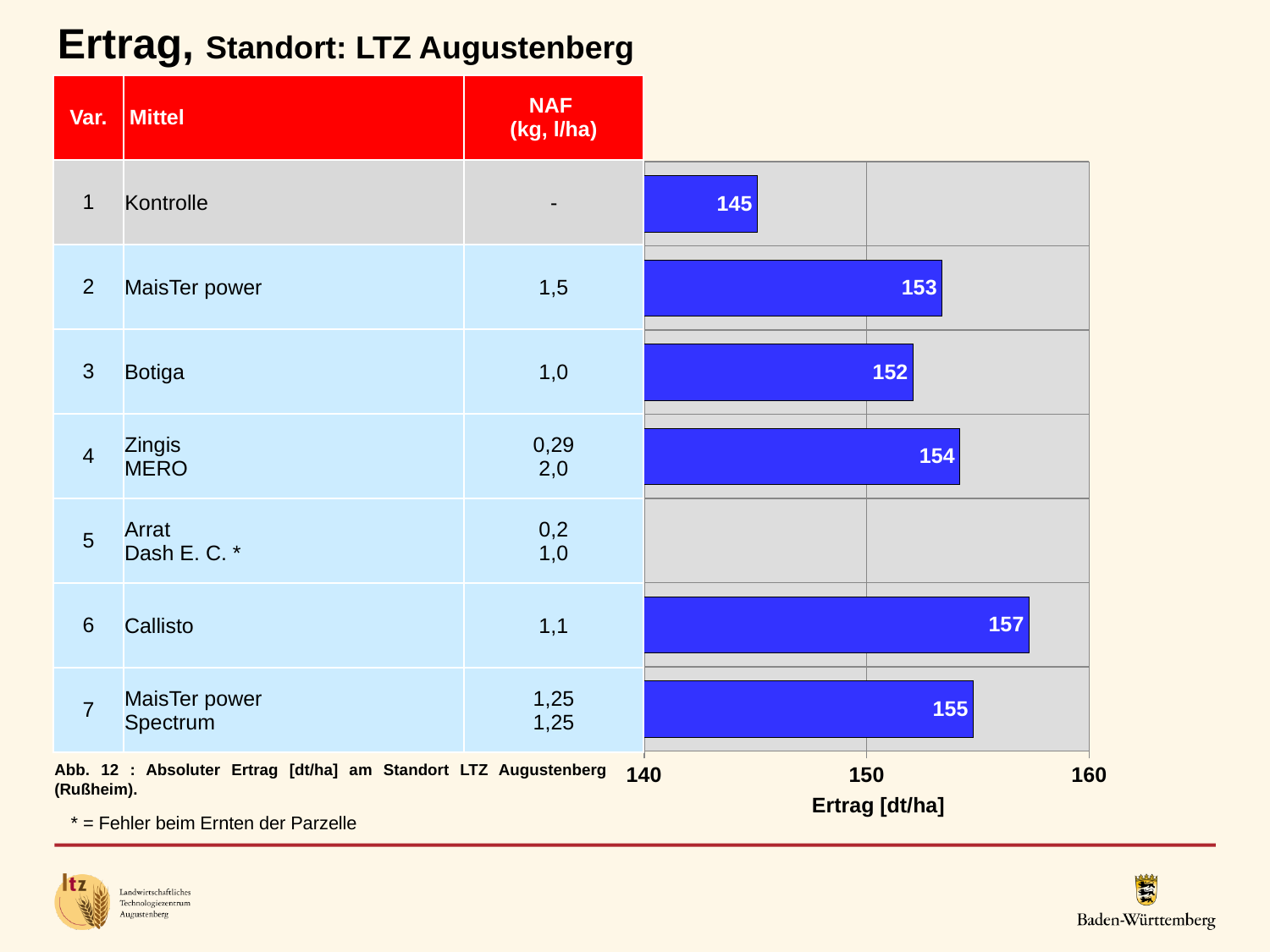

Ertrag, Standort: LTZ Augustenberg

### Chart

| Category | PF |
|---|---|
| Var. | Mittel | NAF (kg, l/ha) |
| --- | --- | --- |
| 1 | Kontrolle | - |
| 2 | MaisTer power | 1,5 |
| 3 | Botiga | 1,0 |
| 4 | Zingis MERO | 0,29 2,0 |
| 5 | Arrat Dash E. C. \* | 0,2 1,0 |
| 6 | Callisto | 1,1 |
| 7 | MaisTer power Spectrum | 1,25 1,25 |
Abb. 12 : Absoluter Ertrag [dt/ha] am Standort LTZ Augustenberg (Rußheim).
Ertrag [dt/ha]
* = Fehler beim Ernten der Parzelle